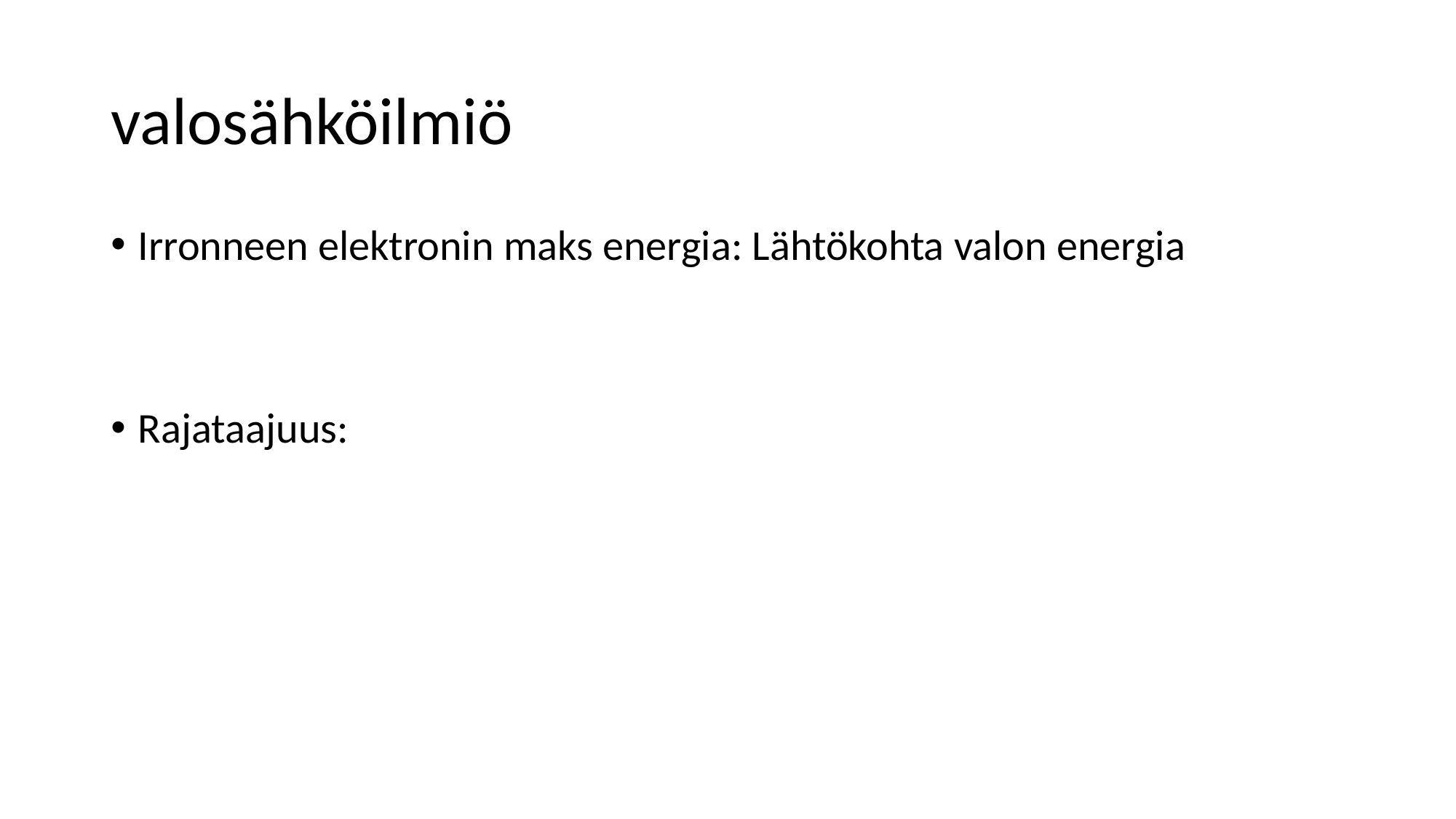

# valosähköilmiö
Irronneen elektronin maks energia: Lähtökohta valon energia

Rajataajuus: